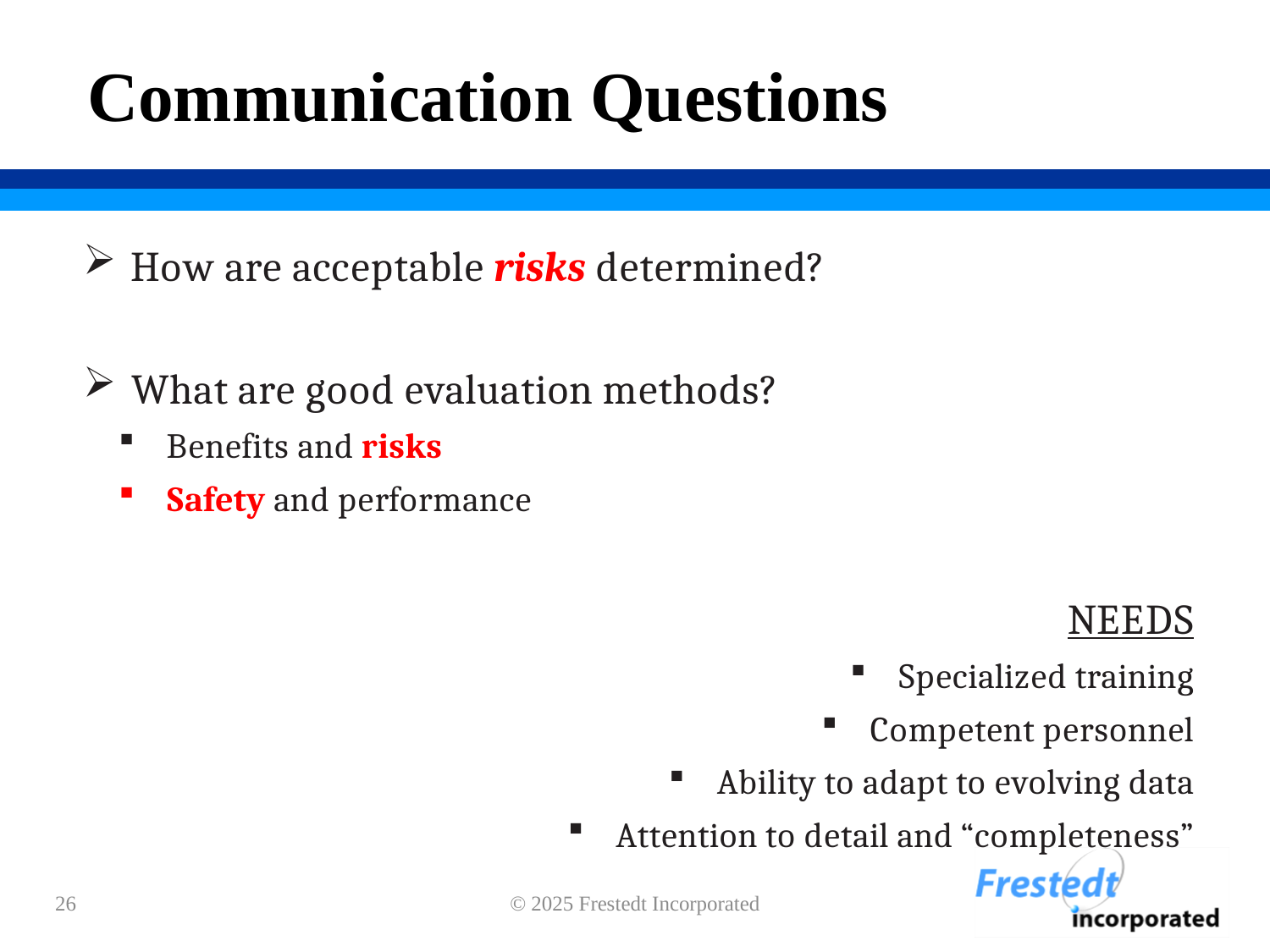

# Communication Questions
How are acceptable risks determined?

What are good evaluation methods?
Benefits and risks
Safety and performance

NEEDS
Specialized training
Competent personnel
Ability to adapt to evolving data
Attention to detail and “completeness”
26
© 2025 Frestedt Incorporated